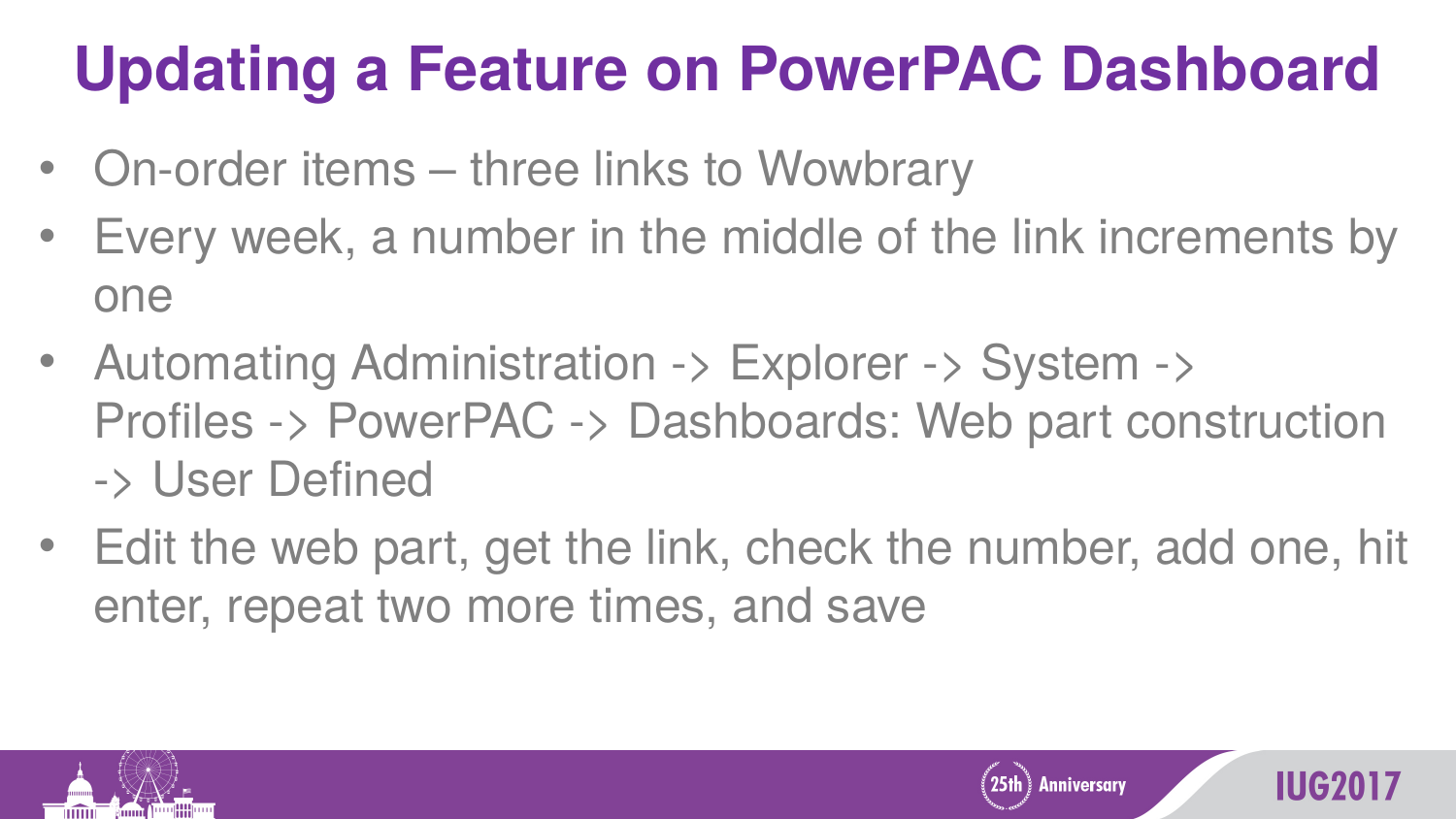

# Updating a Feature on PowerPAC Dashboard
On-order items – three links to Wowbrary
Every week, a number in the middle of the link increments by one
Automating Administration -> Explorer -> System ->
Profiles -> PowerPAC -> Dashboards: Web part construction -> User Defined
Edit the web part, get the link, check the number, add one, hit enter, repeat two more times, and save